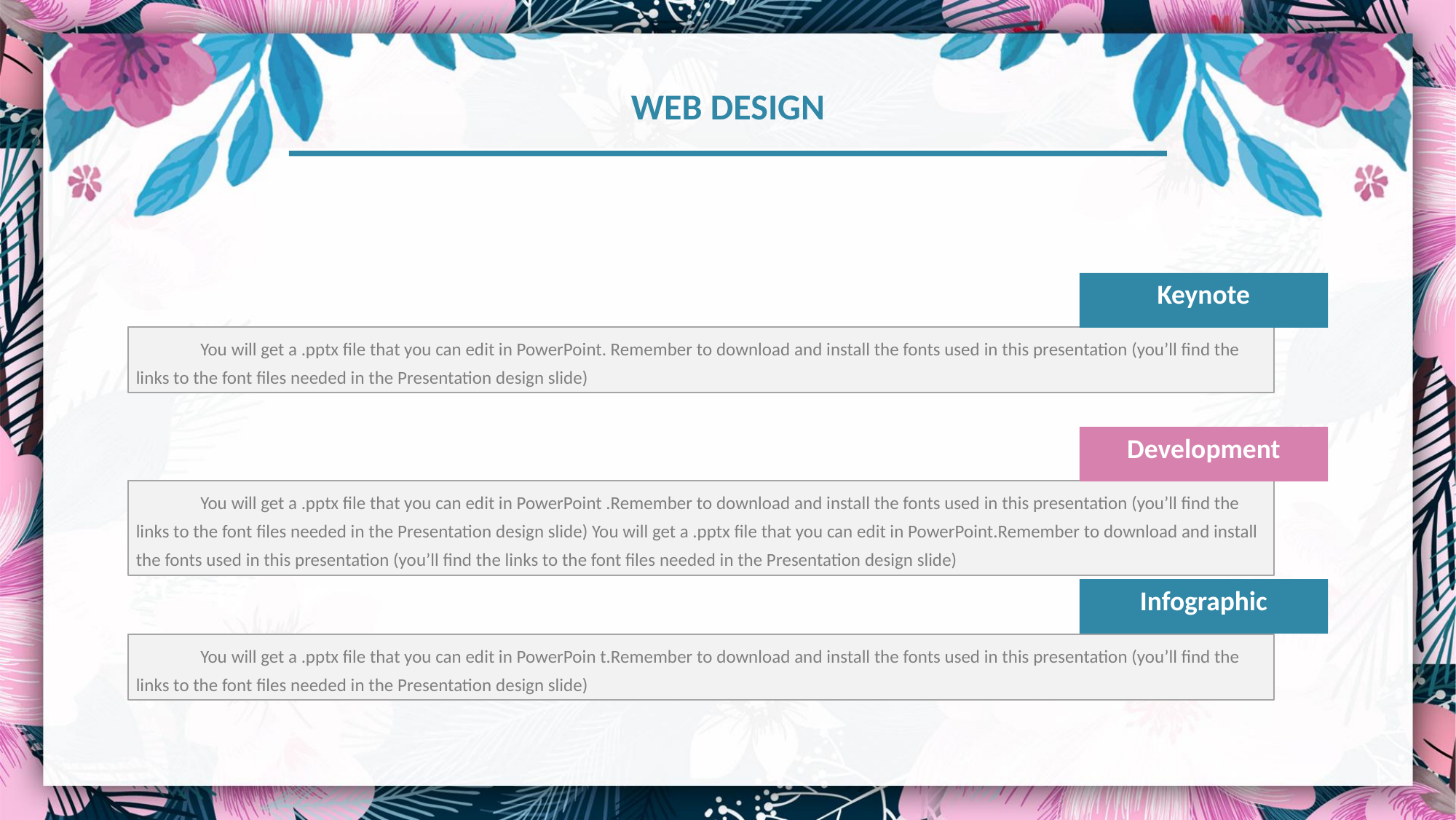

Web Desıgn

Keynote
You will get a .pptx file that you can edit in PowerPoint. Remember to download and install the fonts used in this presentation (you’ll find the links to the font files needed in the Presentation design slide)
Development
You will get a .pptx file that you can edit in PowerPoint .Remember to download and install the fonts used in this presentation (you’ll find the links to the font files needed in the Presentation design slide) You will get a .pptx file that you can edit in PowerPoint.Remember to download and install the fonts used in this presentation (you’ll find the links to the font files needed in the Presentation design slide)
Infographic
You will get a .pptx file that you can edit in PowerPoin t.Remember to download and install the fonts used in this presentation (you’ll find the links to the font files needed in the Presentation design slide)